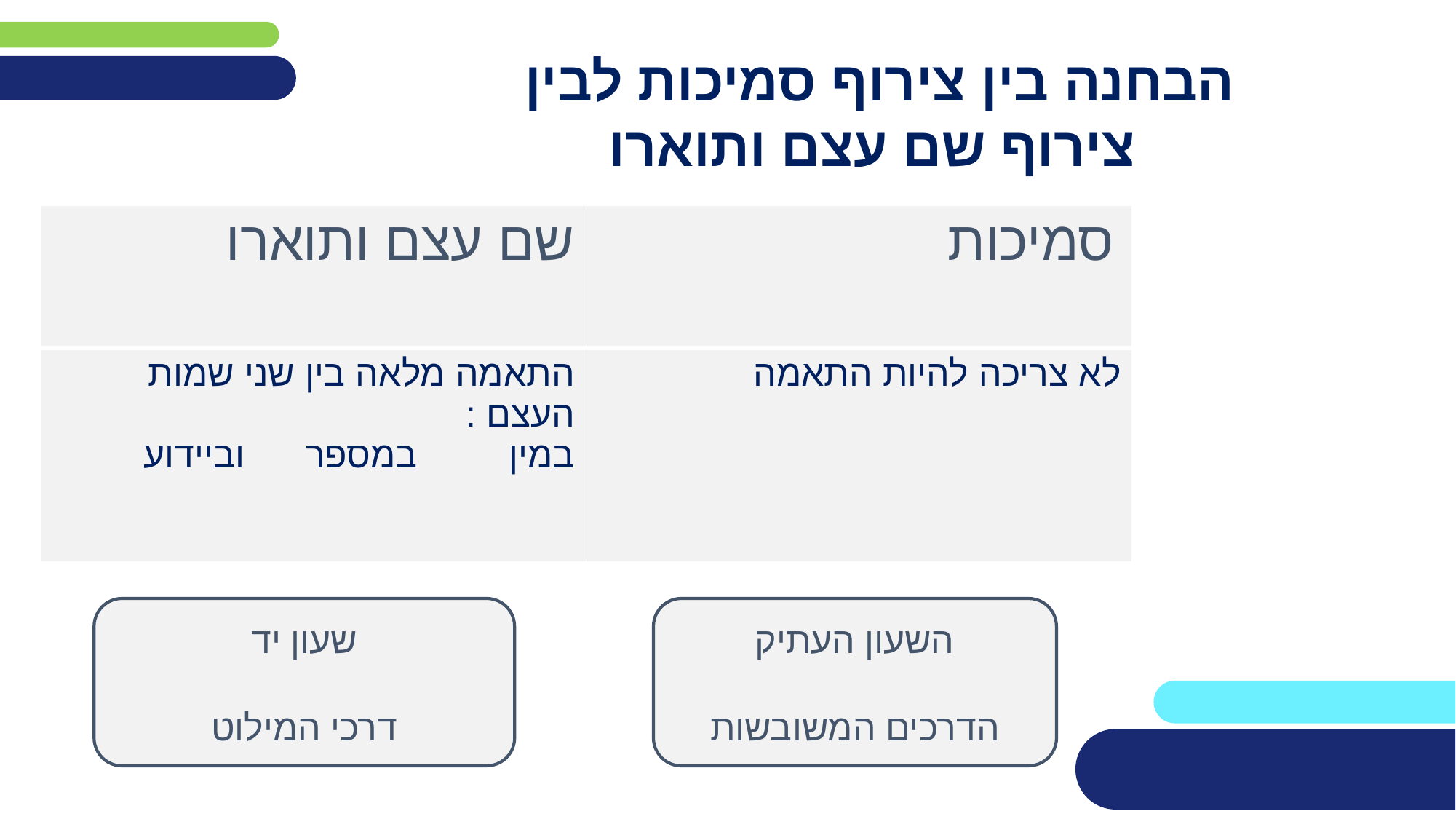

# הבחנה בין צירוף סמיכות לבין צירוף שם עצם ותוארו
| שם עצם ותוארו | סמיכות |
| --- | --- |
| התאמה מלאה בין שני שמות העצם : במין במספר וביידוע | לא צריכה להיות התאמה |
שעון יד

דרכי המילוט

השעון העתיק

הדרכים המשובשות